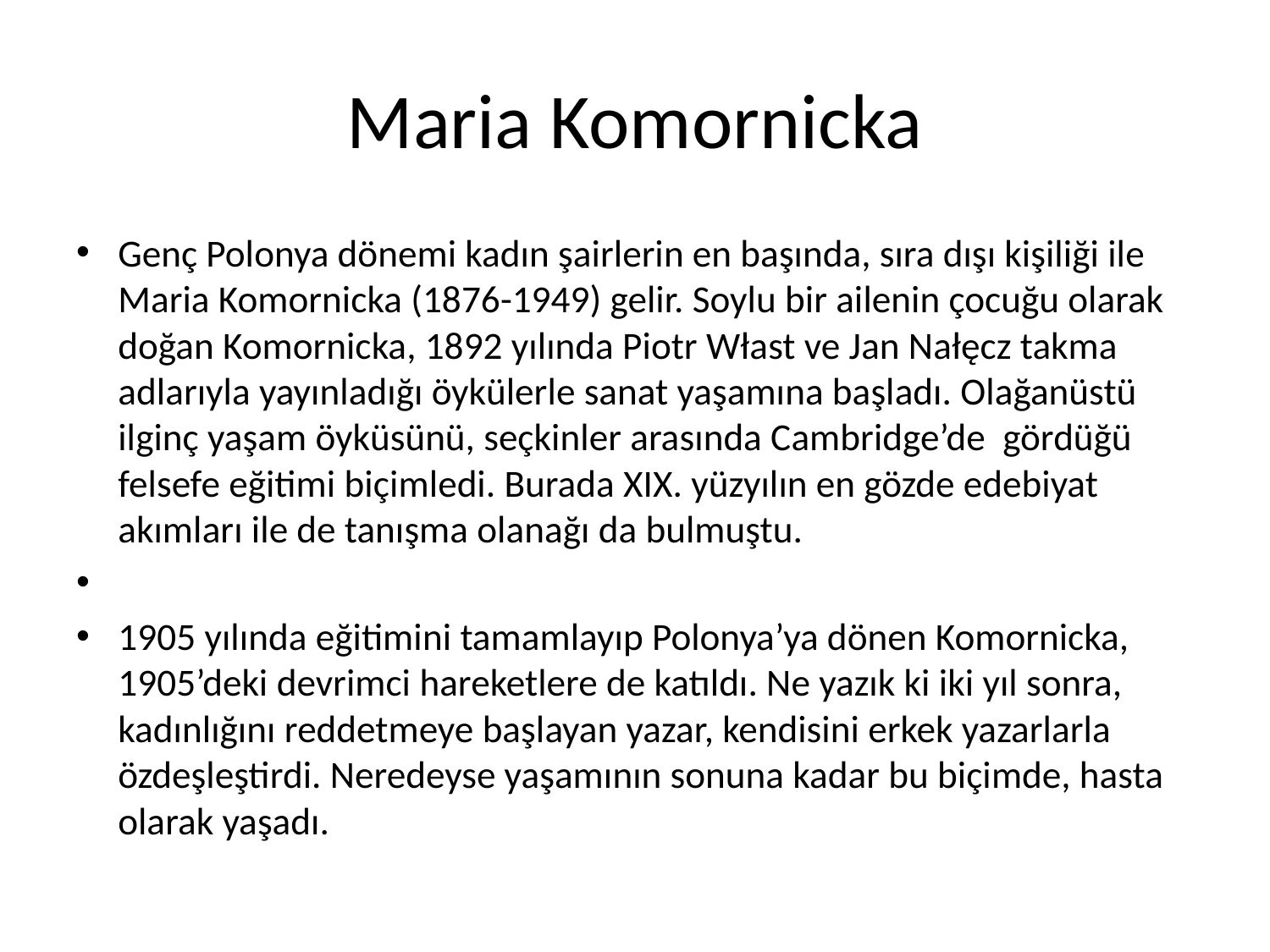

# Maria Komornicka
Genç Polonya dönemi kadın şairlerin en başında, sıra dışı kişiliği ile Maria Komornicka (1876-1949) gelir. Soylu bir ailenin çocuğu olarak doğan Komornicka, 1892 yılında Piotr Włast ve Jan Nałęcz takma adlarıyla yayınladığı öykülerle sanat yaşamına başladı. Olağanüstü ilginç yaşam öyküsünü, seçkinler arasında Cambridge’de  gördüğü felsefe eğitimi biçimledi. Burada XIX. yüzyılın en gözde edebiyat akımları ile de tanışma olanağı da bulmuştu.

1905 yılında eğitimini tamamlayıp Polonya’ya dönen Komornicka, 1905’deki devrimci hareketlere de katıldı. Ne yazık ki iki yıl sonra, kadınlığını reddetmeye başlayan yazar, kendisini erkek yazarlarla özdeşleştirdi. Neredeyse yaşamının sonuna kadar bu biçimde, hasta olarak yaşadı.